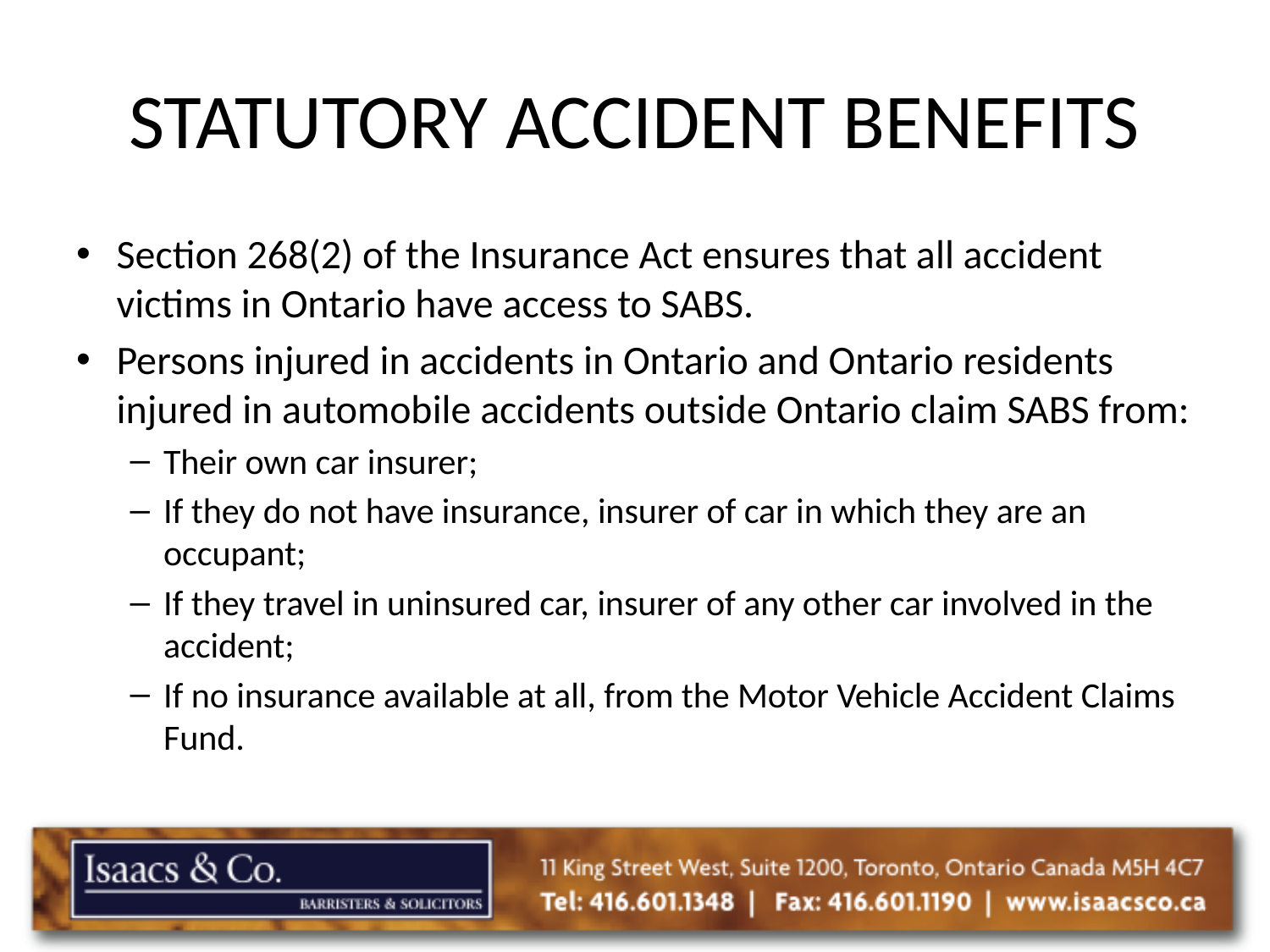

# STATUTORY ACCIDENT BENEFITS
Section 268(2) of the Insurance Act ensures that all accident victims in Ontario have access to SABS.
Persons injured in accidents in Ontario and Ontario residents injured in automobile accidents outside Ontario claim SABS from:
Their own car insurer;
If they do not have insurance, insurer of car in which they are an occupant;
If they travel in uninsured car, insurer of any other car involved in the accident;
If no insurance available at all, from the Motor Vehicle Accident Claims Fund.